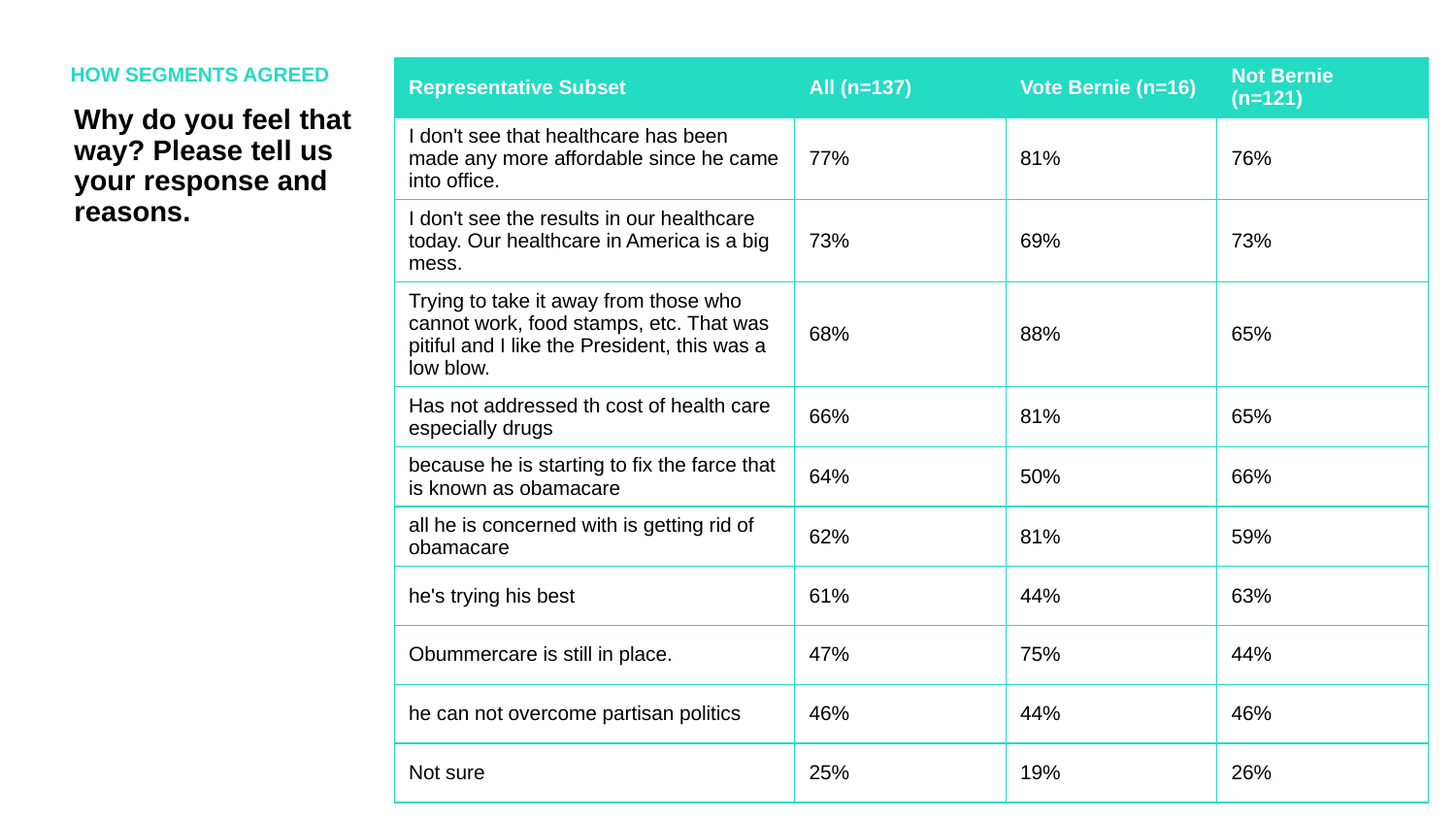

HOW SEGMENTS AGREED
| Representative Subset | All (n=137) | Vote Bernie (n=16) | Not Bernie (n=121) |
| --- | --- | --- | --- |
| I don't see that healthcare has been made any more affordable since he came into office. | 77% | 81% | 76% |
| I don't see the results in our healthcare today. Our healthcare in America is a big mess. | 73% | 69% | 73% |
| Trying to take it away from those who cannot work, food stamps, etc. That was pitiful and I like the President, this was a low blow. | 68% | 88% | 65% |
| Has not addressed th cost of health care especially drugs | 66% | 81% | 65% |
| because he is starting to fix the farce that is known as obamacare | 64% | 50% | 66% |
| all he is concerned with is getting rid of obamacare | 62% | 81% | 59% |
| he's trying his best | 61% | 44% | 63% |
| Obummercare is still in place. | 47% | 75% | 44% |
| he can not overcome partisan politics | 46% | 44% | 46% |
| Not sure | 25% | 19% | 26% |
Why do you feel that way? Please tell us your response and reasons.